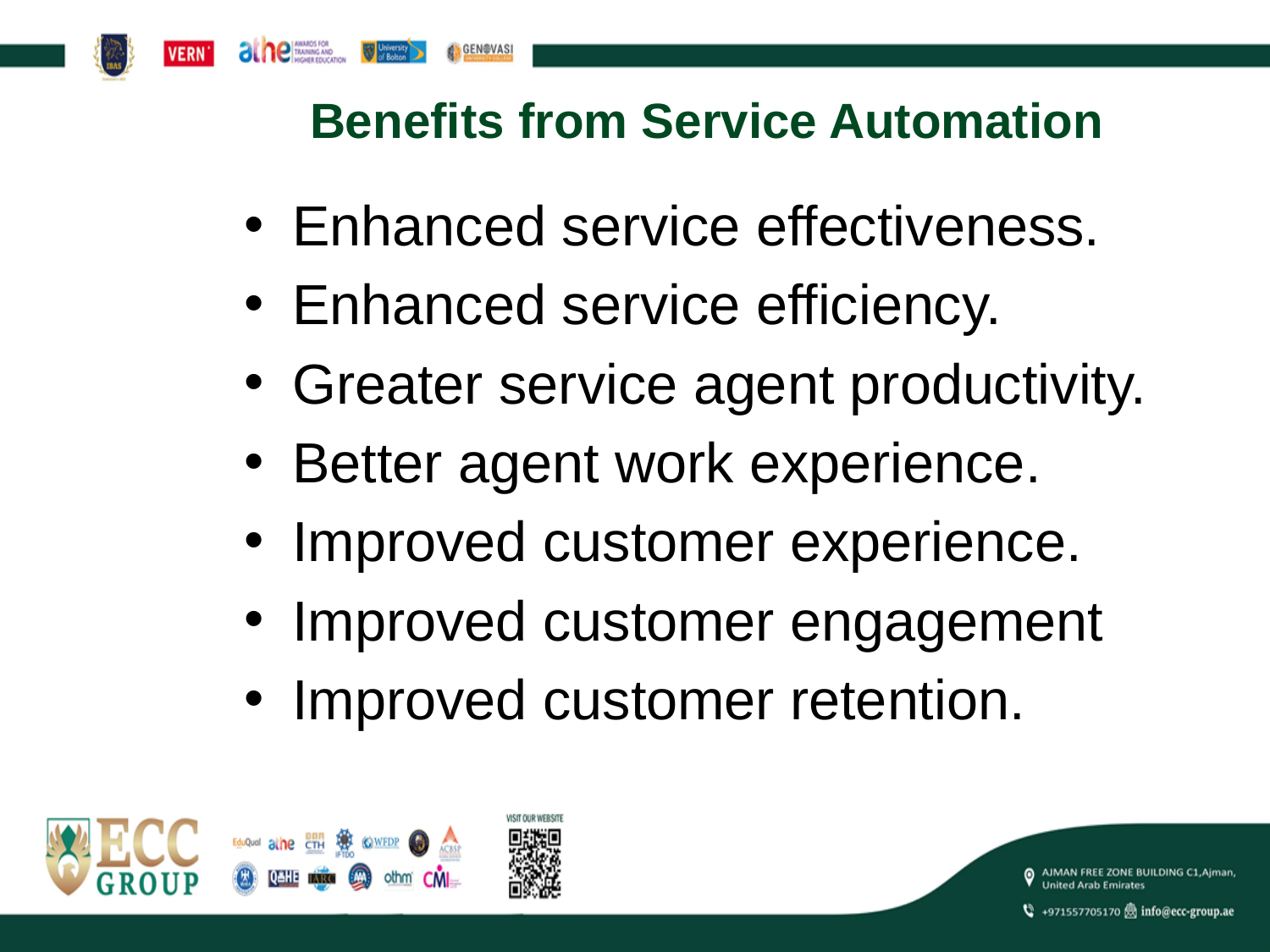

# Benefits from Service Automation
Enhanced service effectiveness.
Enhanced service efficiency.
Greater service agent productivity.
Better agent work experience.
Improved customer experience.
Improved customer engagement
Improved customer retention.